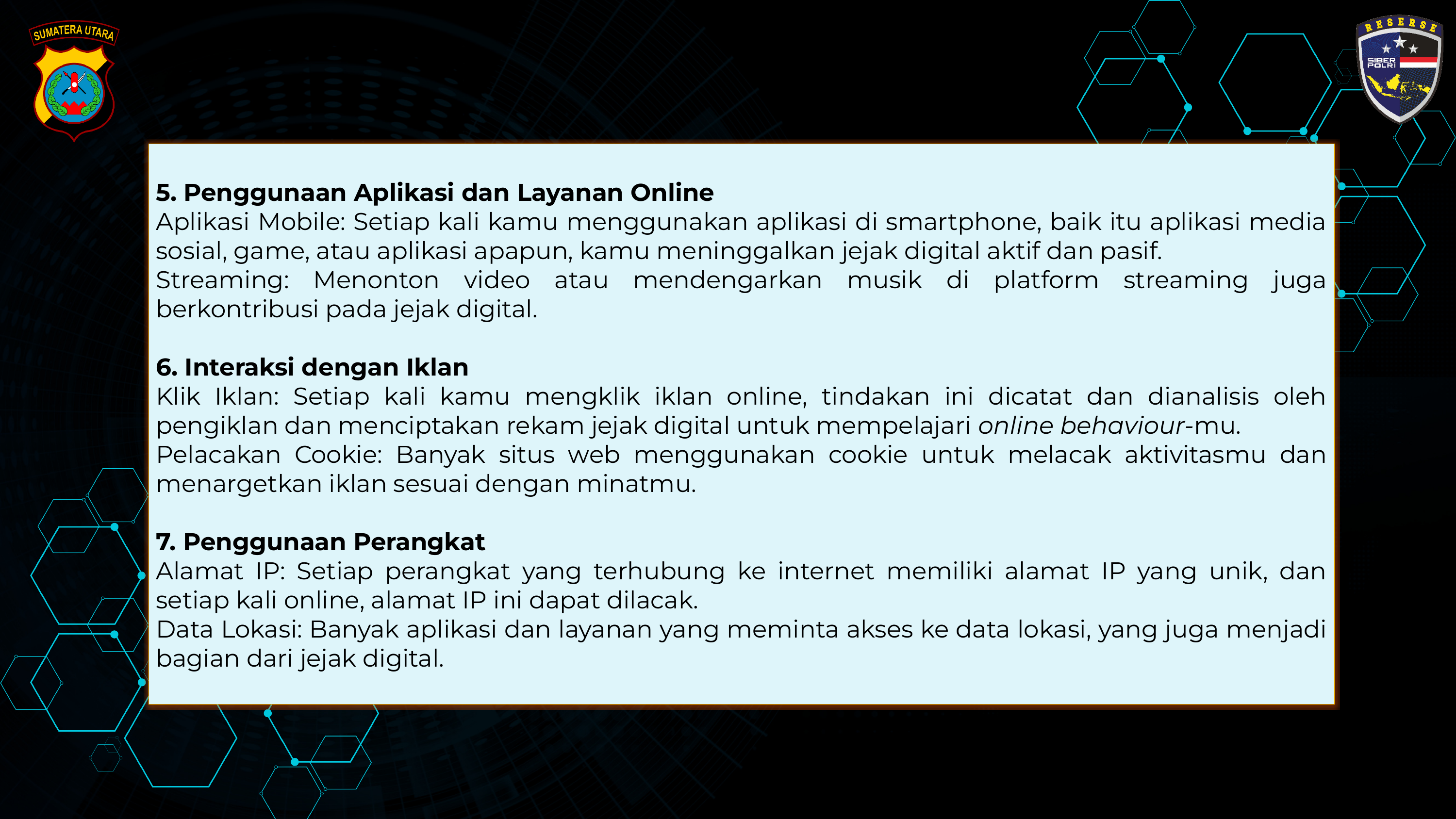

5. Penggunaan Aplikasi dan Layanan Online
Aplikasi Mobile: Setiap kali kamu menggunakan aplikasi di smartphone, baik itu aplikasi media sosial, game, atau aplikasi apapun, kamu meninggalkan jejak digital aktif dan pasif.
Streaming: Menonton video atau mendengarkan musik di platform streaming juga berkontribusi pada jejak digital.

6. Interaksi dengan Iklan
Klik Iklan: Setiap kali kamu mengklik iklan online, tindakan ini dicatat dan dianalisis oleh pengiklan dan menciptakan rekam jejak digital untuk mempelajari online behaviour-mu.
Pelacakan Cookie: Banyak situs web menggunakan cookie untuk melacak aktivitasmu dan menargetkan iklan sesuai dengan minatmu.

7. Penggunaan Perangkat
Alamat IP: Setiap perangkat yang terhubung ke internet memiliki alamat IP yang unik, dan setiap kali online, alamat IP ini dapat dilacak.
Data Lokasi: Banyak aplikasi dan layanan yang meminta akses ke data lokasi, yang juga menjadi bagian dari jejak digital.